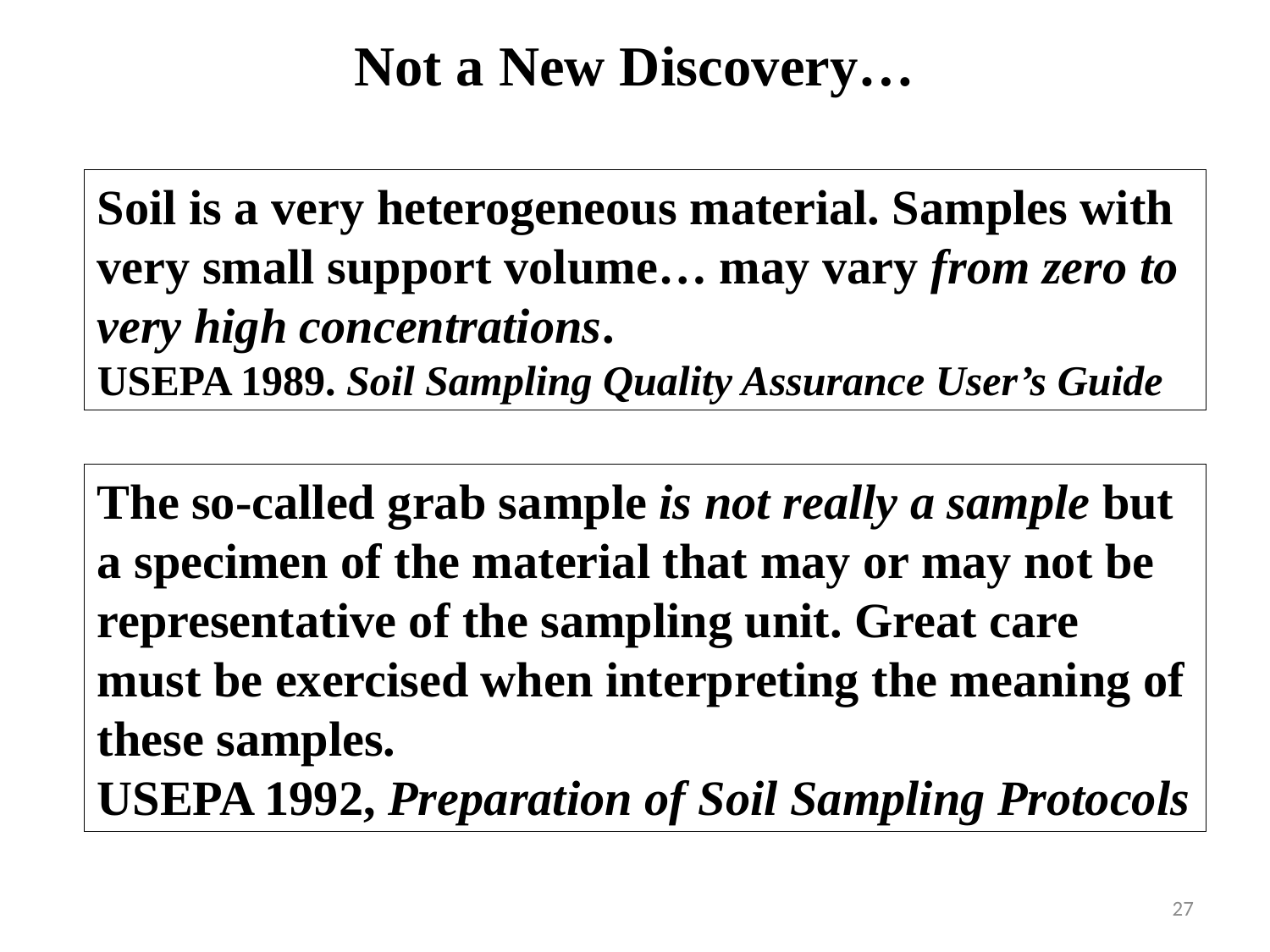

Not a New Discovery…
Soil is a very heterogeneous material. Samples with very small support volume… may vary from zero to very high concentrations.
USEPA 1989. Soil Sampling Quality Assurance User’s Guide
The so-called grab sample is not really a sample but a specimen of the material that may or may not be representative of the sampling unit. Great care must be exercised when interpreting the meaning of these samples.
USEPA 1992, Preparation of Soil Sampling Protocols
27